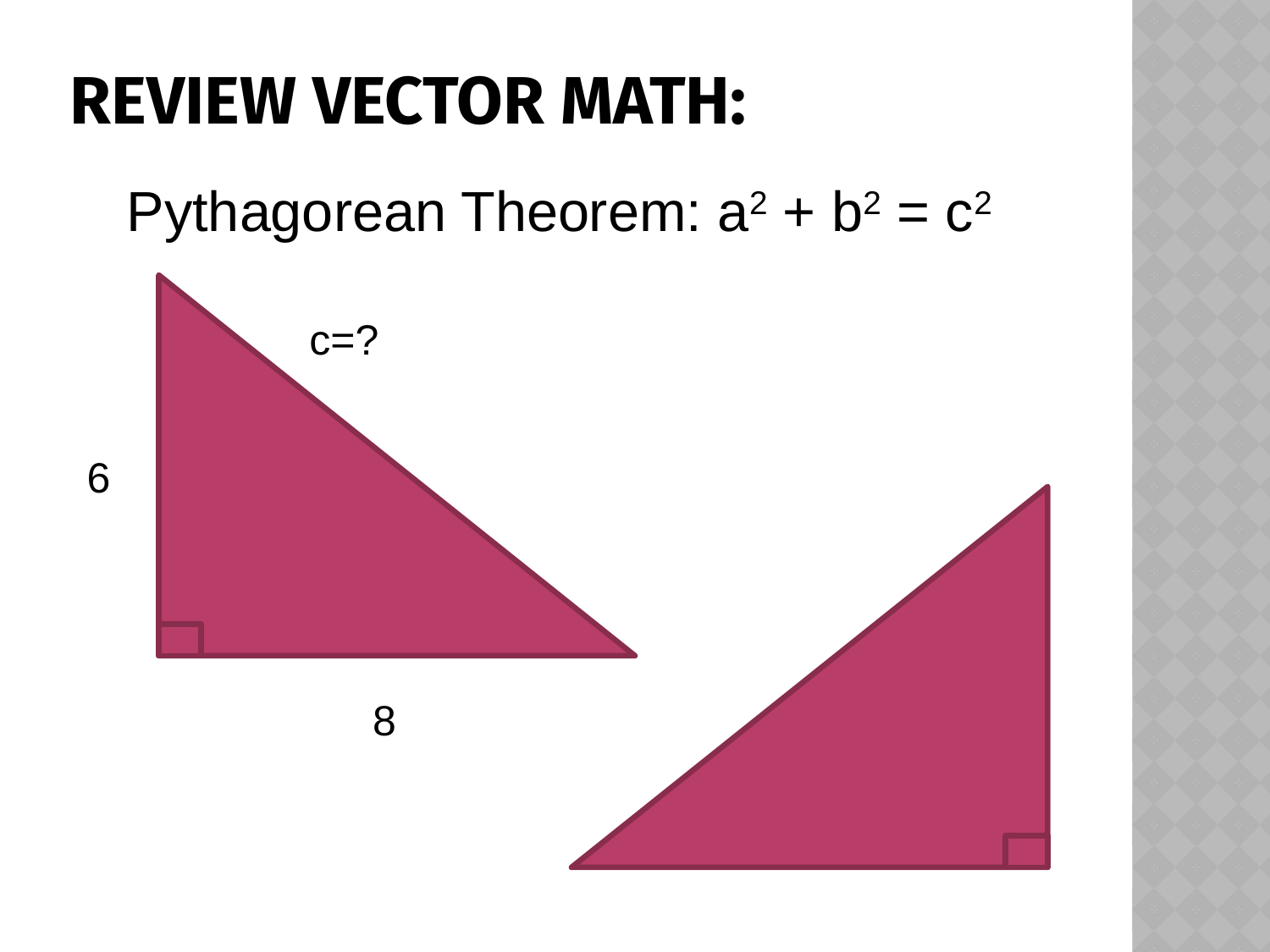

# Review vector math:
Pythagorean Theorem: a2 + b2 = c2

c=?
6

8